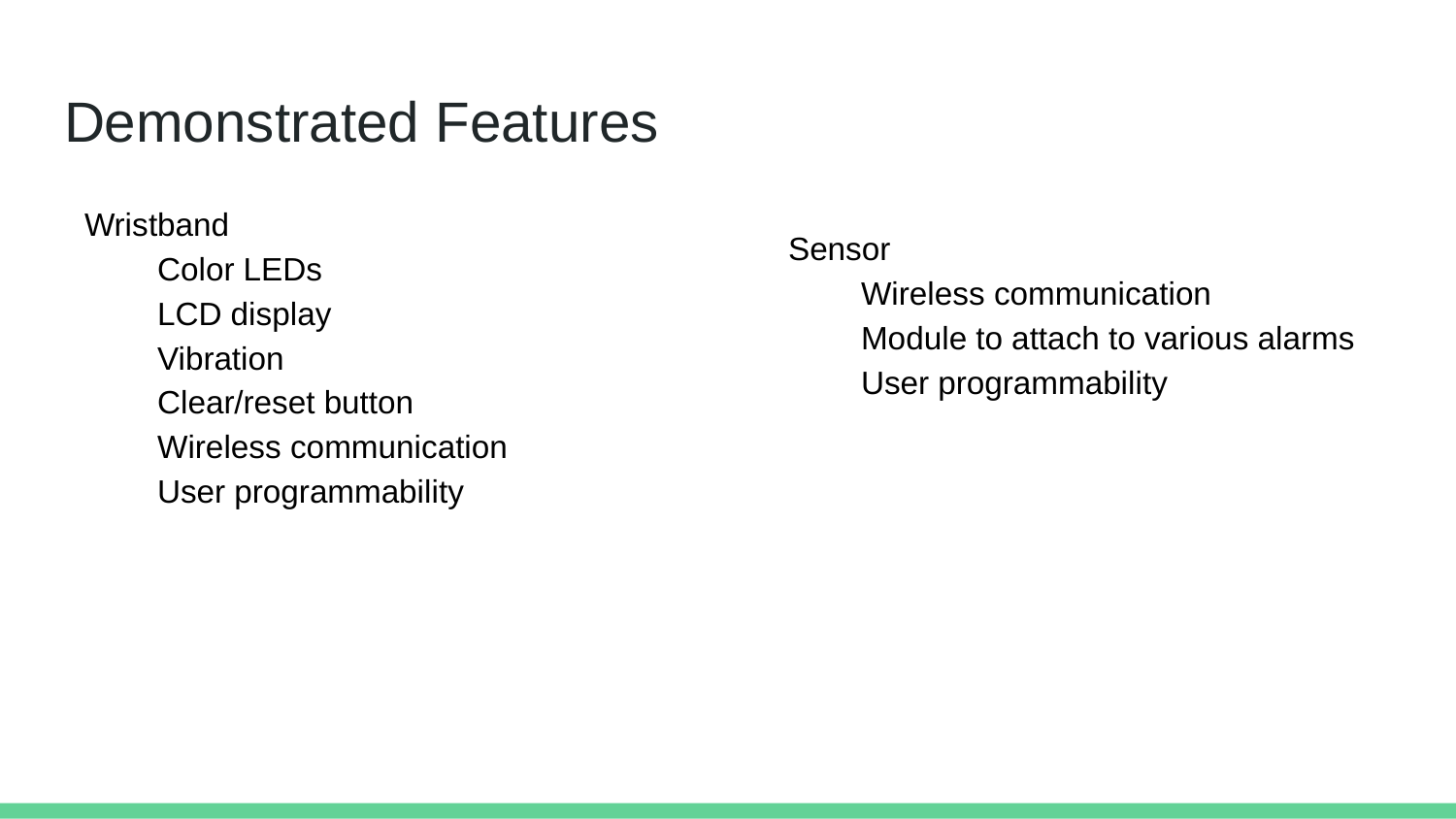

# Demonstrated Features
Wristband
Color LEDs
LCD display
Vibration
Clear/reset button
Wireless communication
User programmability
Sensor
Wireless communication
Module to attach to various alarms
User programmability